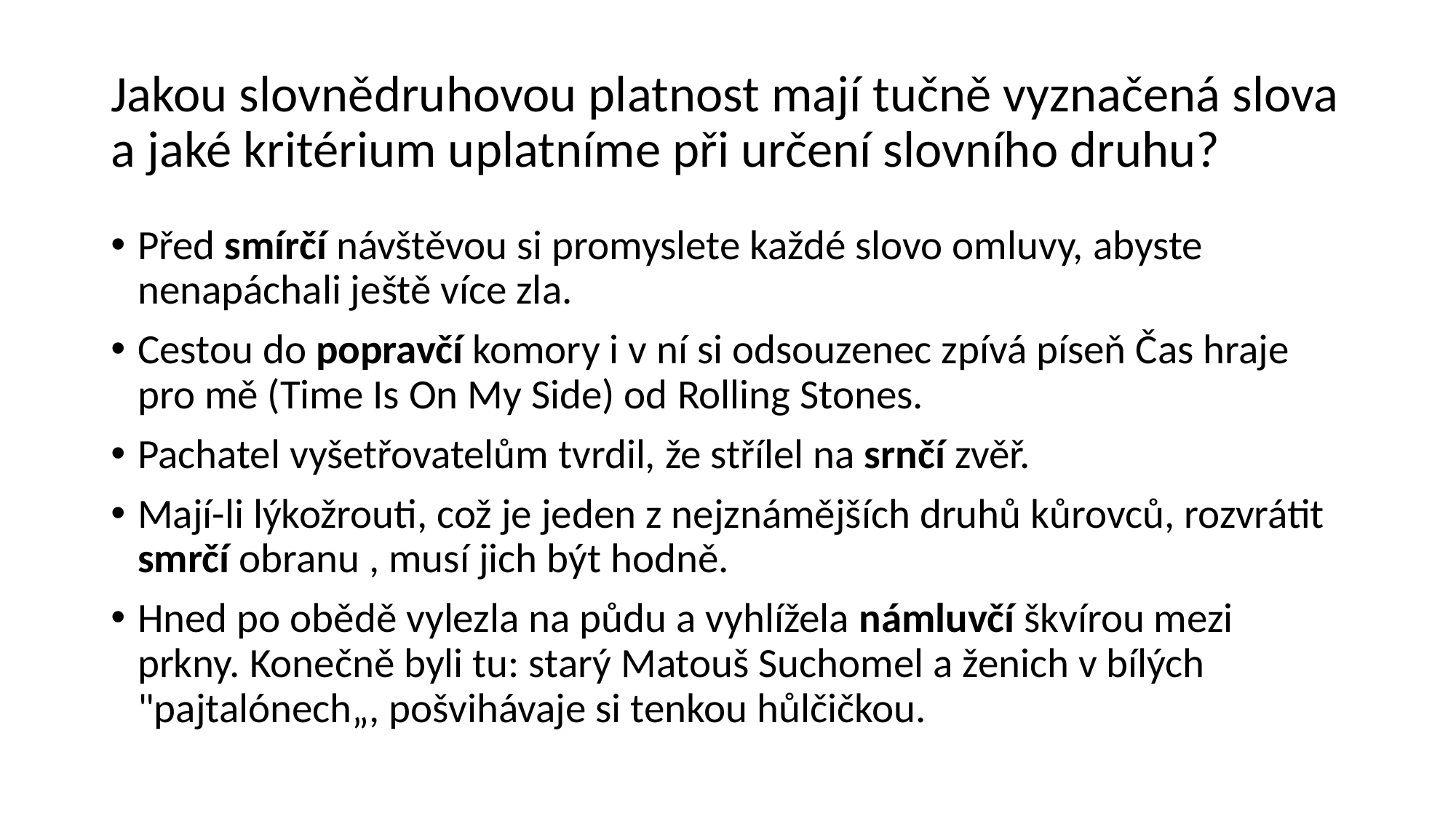

# Jakou slovnědruhovou platnost mají tučně vyznačená slova a jaké kritérium uplatníme při určení slovního druhu?
Před smírčí návštěvou si promyslete každé slovo omluvy, abyste nenapáchali ještě více zla.
Cestou do popravčí komory i v ní si odsouzenec zpívá píseň Čas hraje pro mě (Time Is On My Side) od Rolling Stones.
Pachatel vyšetřovatelům tvrdil, že střílel na srnčí zvěř.
Mají-li lýkožrouti, což je jeden z nejznámějších druhů kůrovců, rozvrátit smrčí obranu , musí jich být hodně.
Hned po obědě vylezla na půdu a vyhlížela námluvčí škvírou mezi prkny. Konečně byli tu: starý Matouš Suchomel a ženich v bílých "pajtalónech„, pošvihávaje si tenkou hůlčičkou.